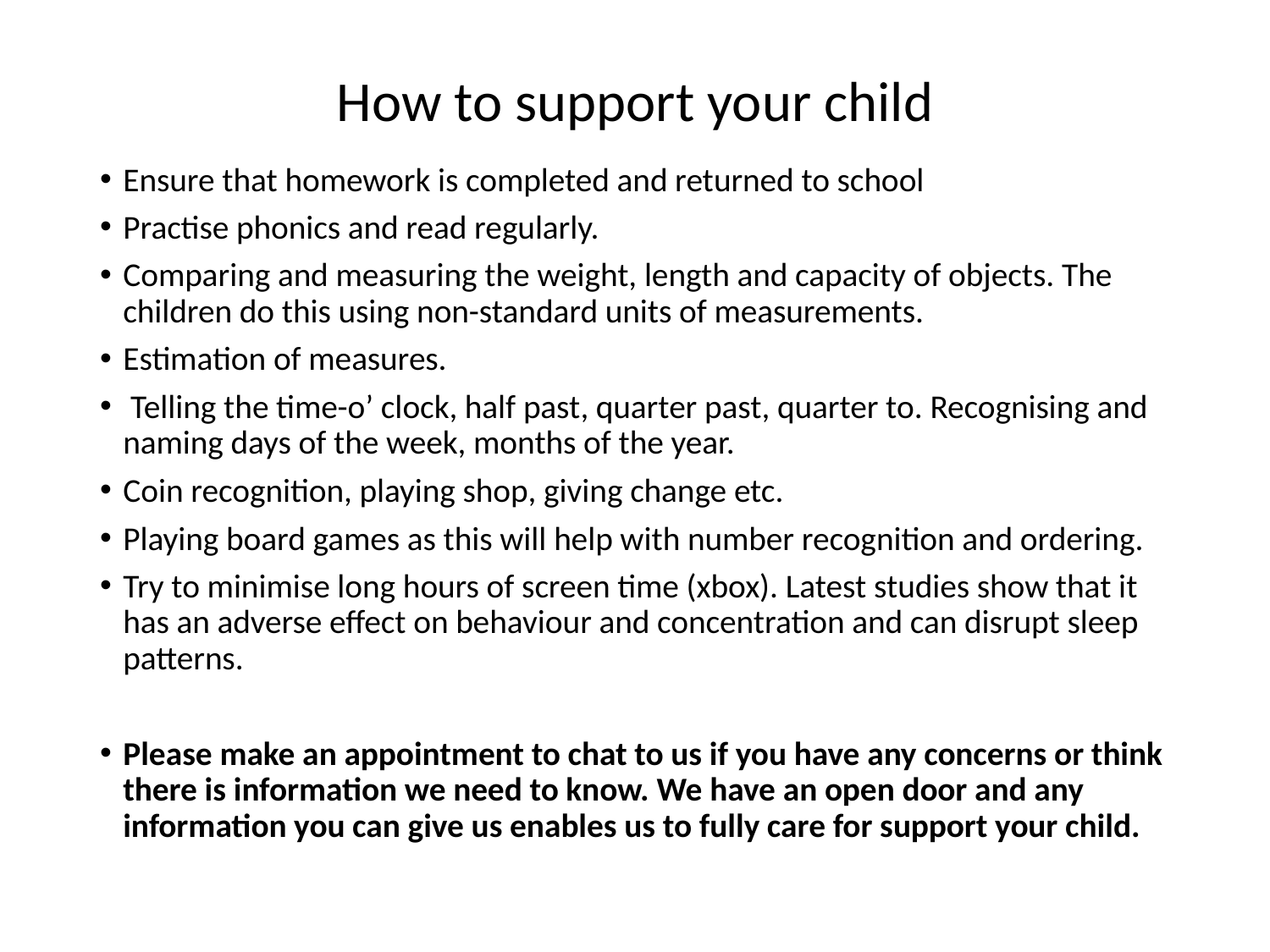

# How to support your child
Ensure that homework is completed and returned to school
Practise phonics and read regularly.
Comparing and measuring the weight, length and capacity of objects. The children do this using non-standard units of measurements.
Estimation of measures.
 Telling the time-o’ clock, half past, quarter past, quarter to. Recognising and naming days of the week, months of the year.
Coin recognition, playing shop, giving change etc.
Playing board games as this will help with number recognition and ordering.
Try to minimise long hours of screen time (xbox). Latest studies show that it has an adverse effect on behaviour and concentration and can disrupt sleep patterns.

Please make an appointment to chat to us if you have any concerns or think there is information we need to know. We have an open door and any information you can give us enables us to fully care for support your child.